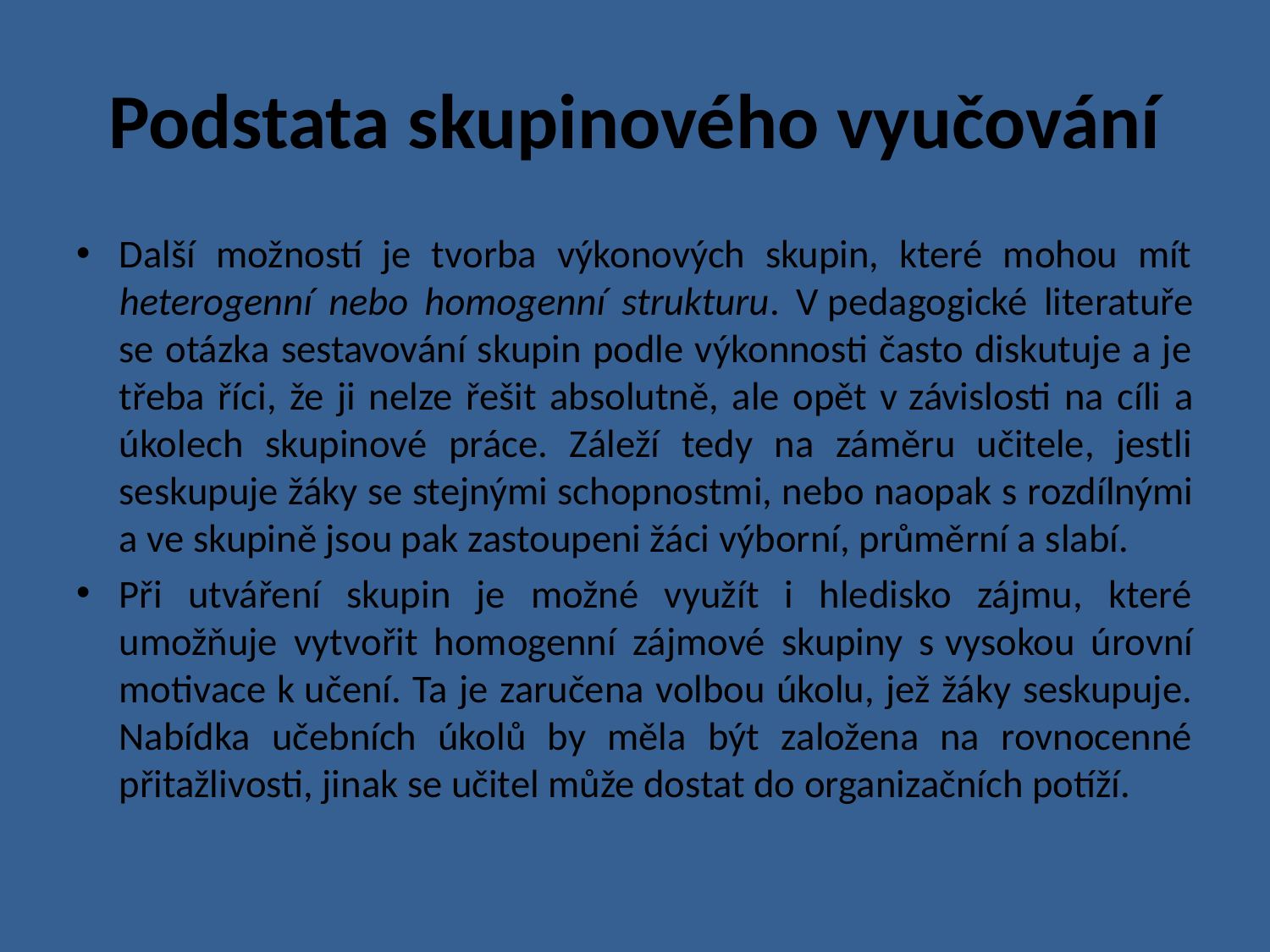

# Podstata skupinového vyučování
Další možností je tvorba výkonových skupin, které mohou mít heterogenní nebo homogenní strukturu. V pedagogické literatuře se otázka sestavování skupin podle výkonnosti často diskutuje a je třeba říci, že ji nelze řešit absolutně, ale opět v závislosti na cíli a úkolech skupinové práce. Záleží tedy na záměru učitele, jestli seskupuje žáky se stejnými schopnostmi, nebo naopak s rozdílnými a ve skupině jsou pak zastoupeni žáci výborní, průměrní a slabí.
Při utváření skupin je možné využít i hledisko zájmu, které umožňuje vytvořit homogenní zájmové skupiny s vysokou úrovní motivace k učení. Ta je zaručena volbou úkolu, jež žáky seskupuje. Nabídka učebních úkolů by měla být založena na rovnocenné přitažlivosti, jinak se učitel může dostat do organizačních potíží.